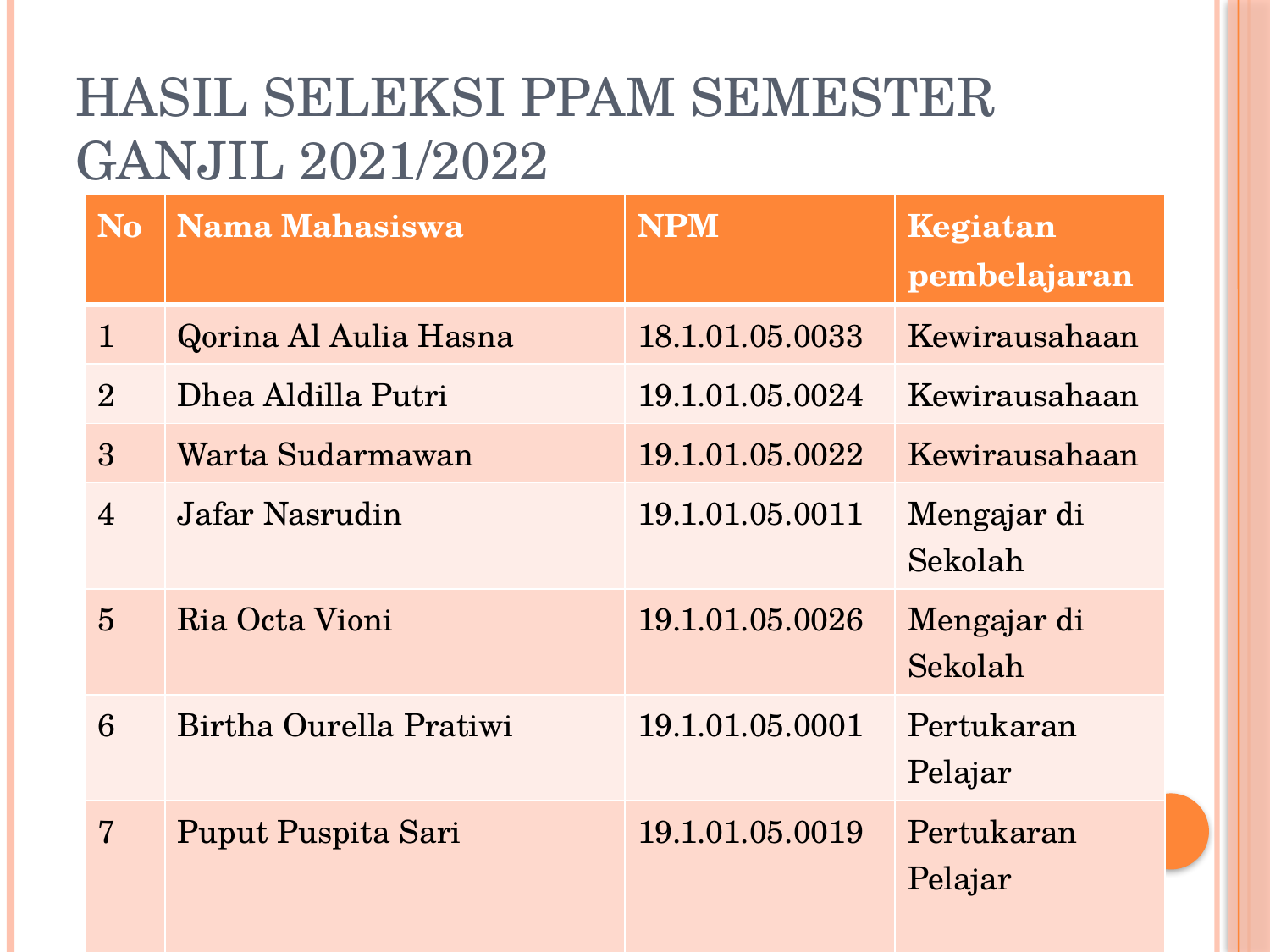

# Hasil seleksi PPAM semester ganjil 2021/2022
| No | Nama Mahasiswa | NPM | Kegiatan pembelajaran |
| --- | --- | --- | --- |
| 1 | Qorina Al Aulia Hasna | 18.1.01.05.0033 | Kewirausahaan |
| 2 | Dhea Aldilla Putri | 19.1.01.05.0024 | Kewirausahaan |
| 3 | Warta Sudarmawan | 19.1.01.05.0022 | Kewirausahaan |
| 4 | Jafar Nasrudin | 19.1.01.05.0011 | Mengajar di Sekolah |
| 5 | Ria Octa Vioni | 19.1.01.05.0026 | Mengajar di Sekolah |
| 6 | Birtha Ourella Pratiwi | 19.1.01.05.0001 | Pertukaran Pelajar |
| 7 | Puput Puspita Sari | 19.1.01.05.0019 | Pertukaran Pelajar |